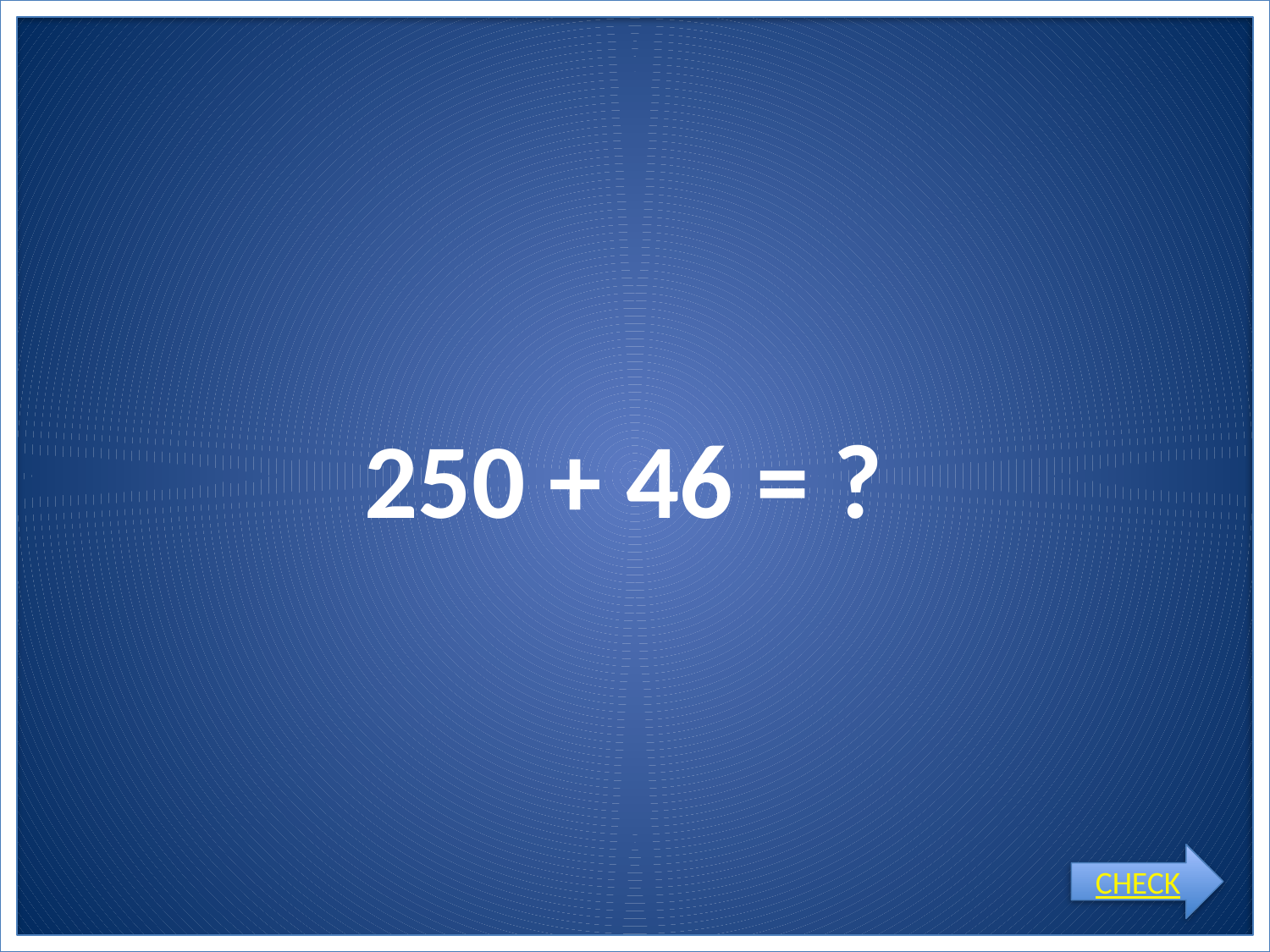

# 250 + 46 = ?
CHECK